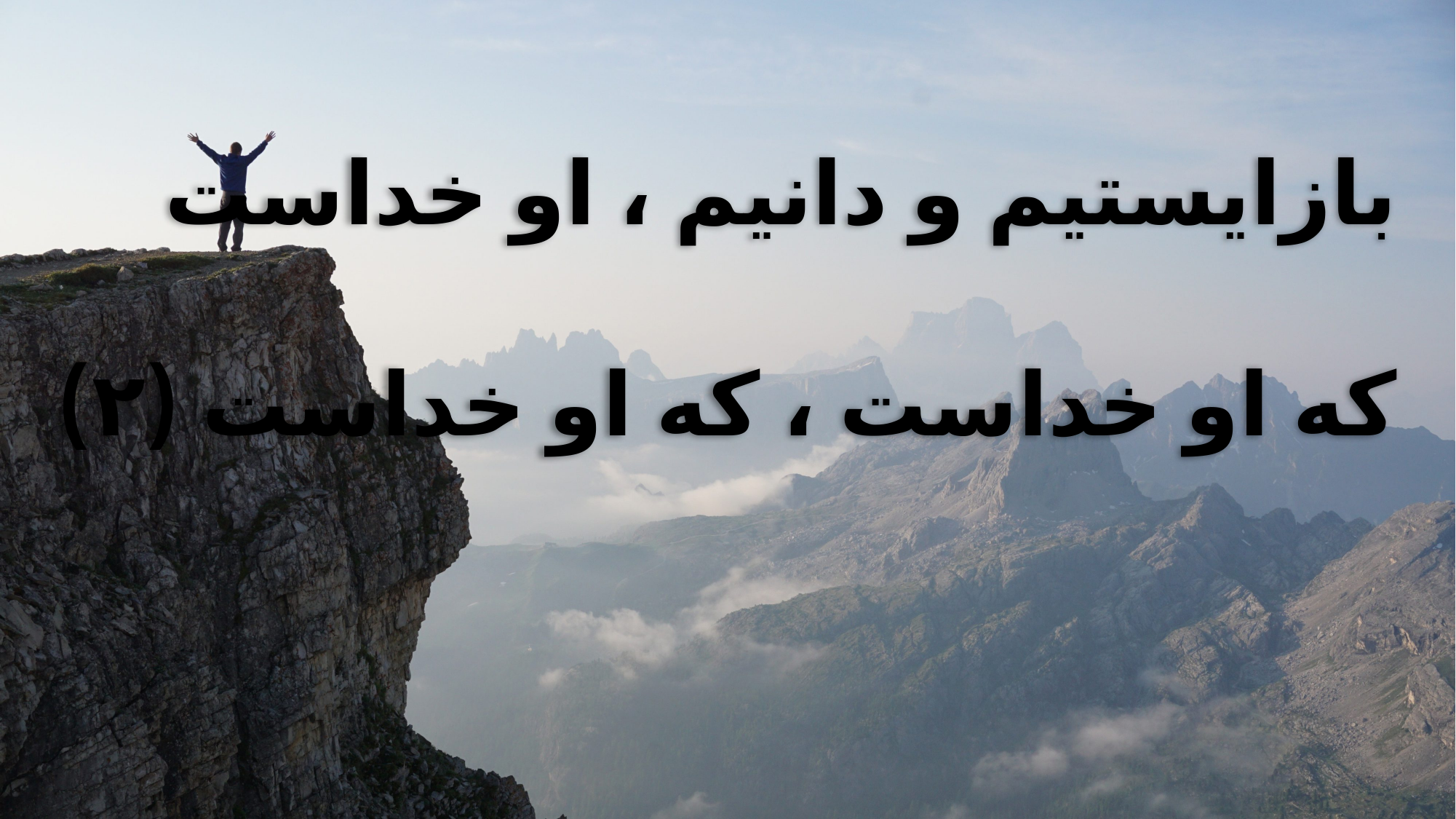

بازایستیم و دانیم ، او خداست
  که او خداست ، که او خداست (۲)